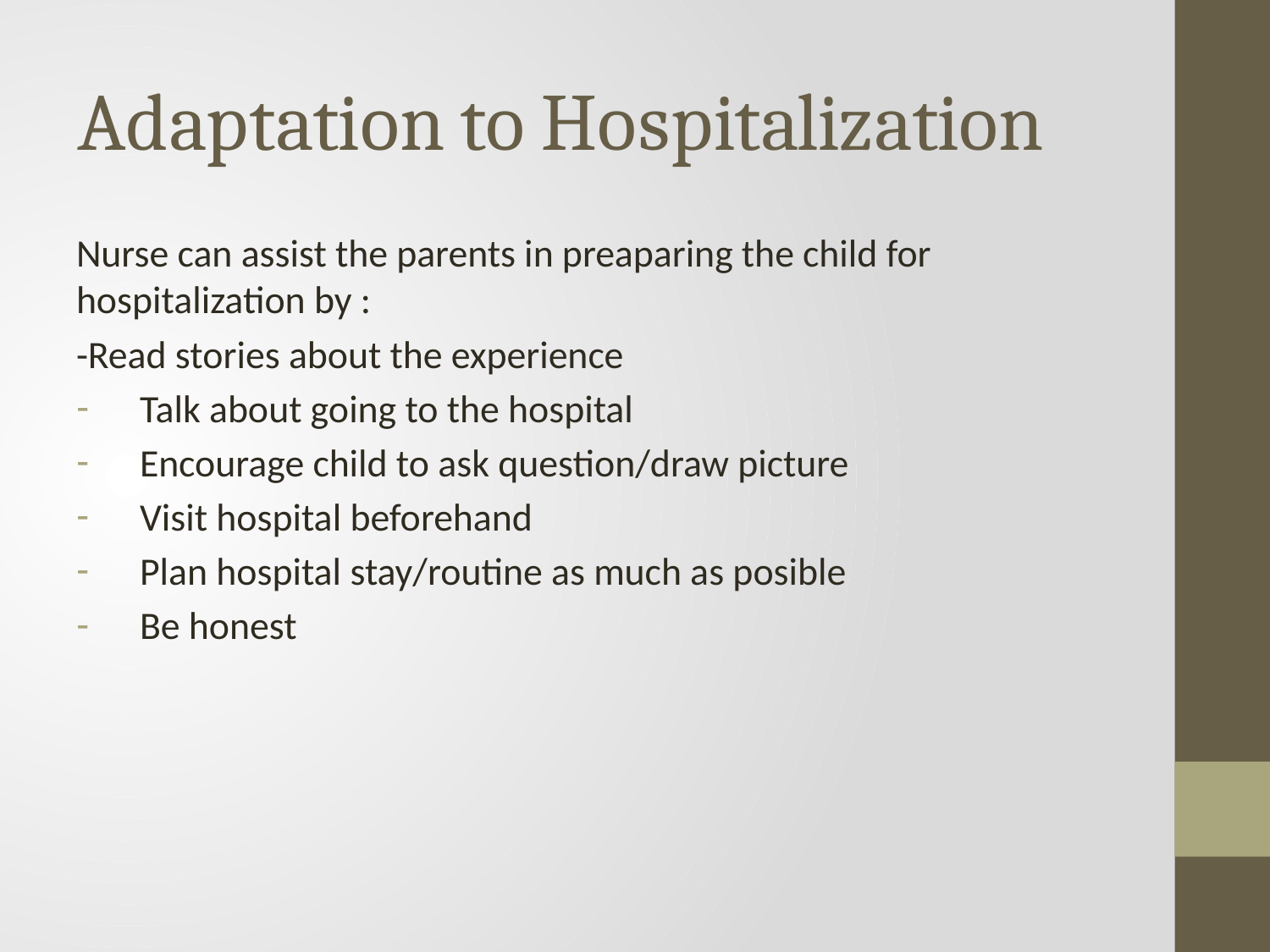

# Adaptation to Hospitalization
Nurse can assist the parents in preaparing the child for hospitalization by :
-Read stories about the experience
Talk about going to the hospital
Encourage child to ask question/draw picture
Visit hospital beforehand
Plan hospital stay/routine as much as posible
Be honest